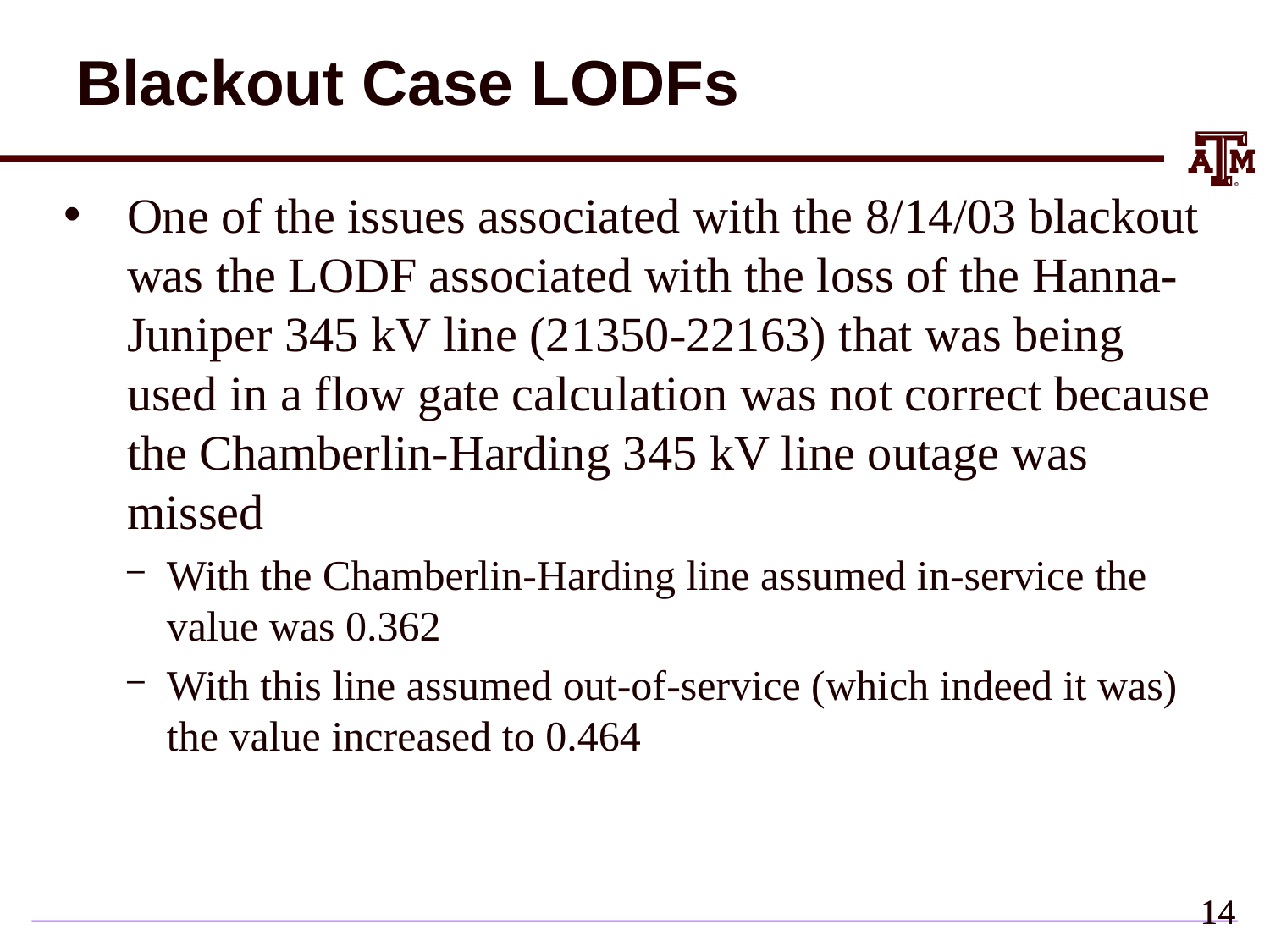

# Blackout Case LODFs
One of the issues associated with the 8/14/03 blackout was the LODF associated with the loss of the Hanna-Juniper 345 kV line (21350-22163) that was being used in a flow gate calculation was not correct because the Chamberlin-Harding 345 kV line outage was missed
With the Chamberlin-Harding line assumed in-service the value was 0.362
With this line assumed out-of-service (which indeed it was) the value increased to 0.464
14